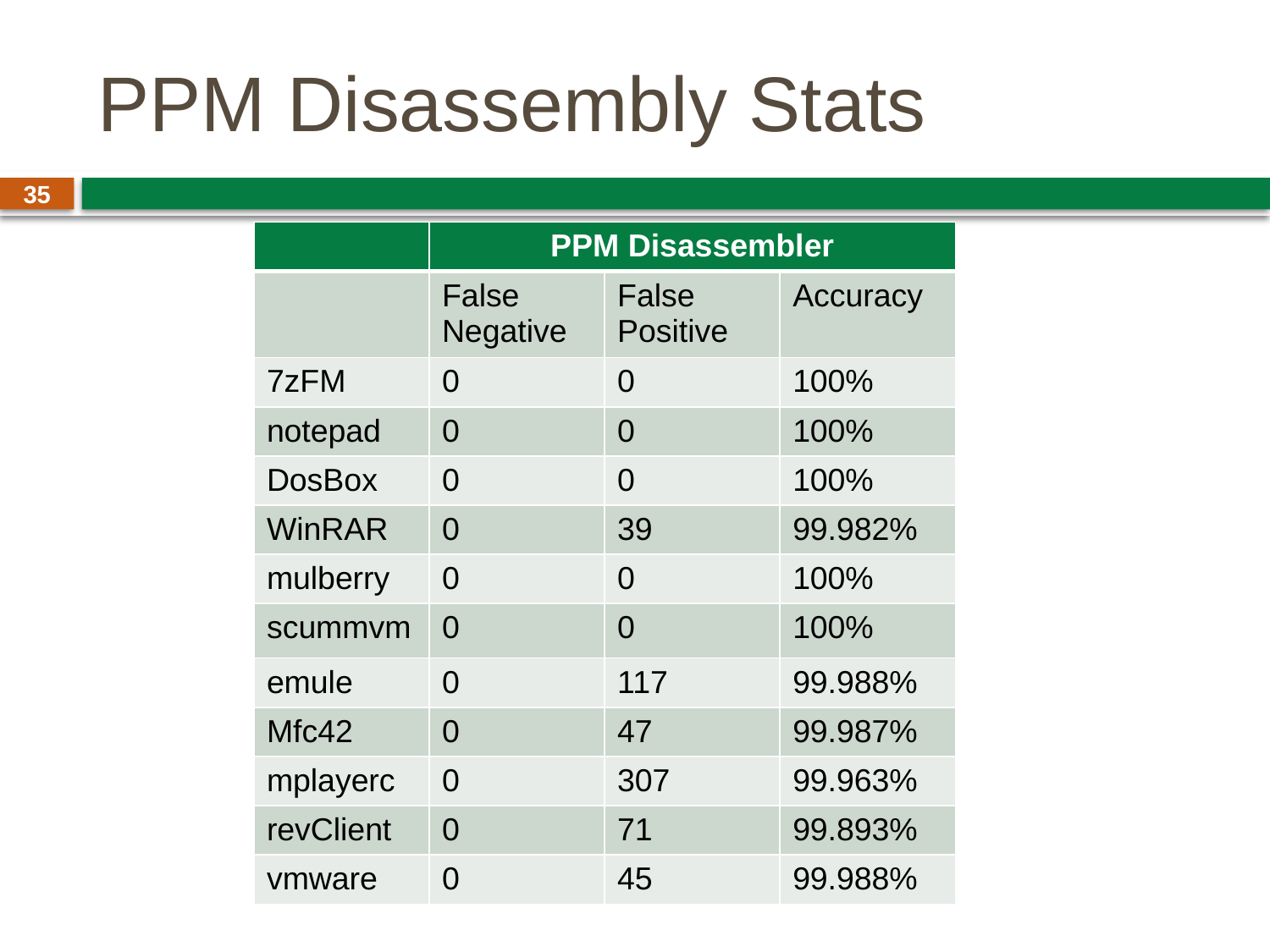

# PPM Disassembly Stats
35
|  | PPM Disassembler |  |  |
| --- | --- | --- | --- |
|  | False Negative | False Positive | Accuracy |
| 7zFM | 0 | 0 | 100% |
| notepad | 0 | 0 | 100% |
| DosBox | 0 | 0 | 100% |
| WinRAR | 0 | 39 | 99.982% |
| mulberry | 0 | 0 | 100% |
| scummvm | 0 | 0 | 100% |
| emule | 0 | 117 | 99.988% |
| Mfc42 | 0 | 47 | 99.987% |
| mplayerc | 0 | 307 | 99.963% |
| revClient | 0 | 71 | 99.893% |
| vmware | 0 | 45 | 99.988% |